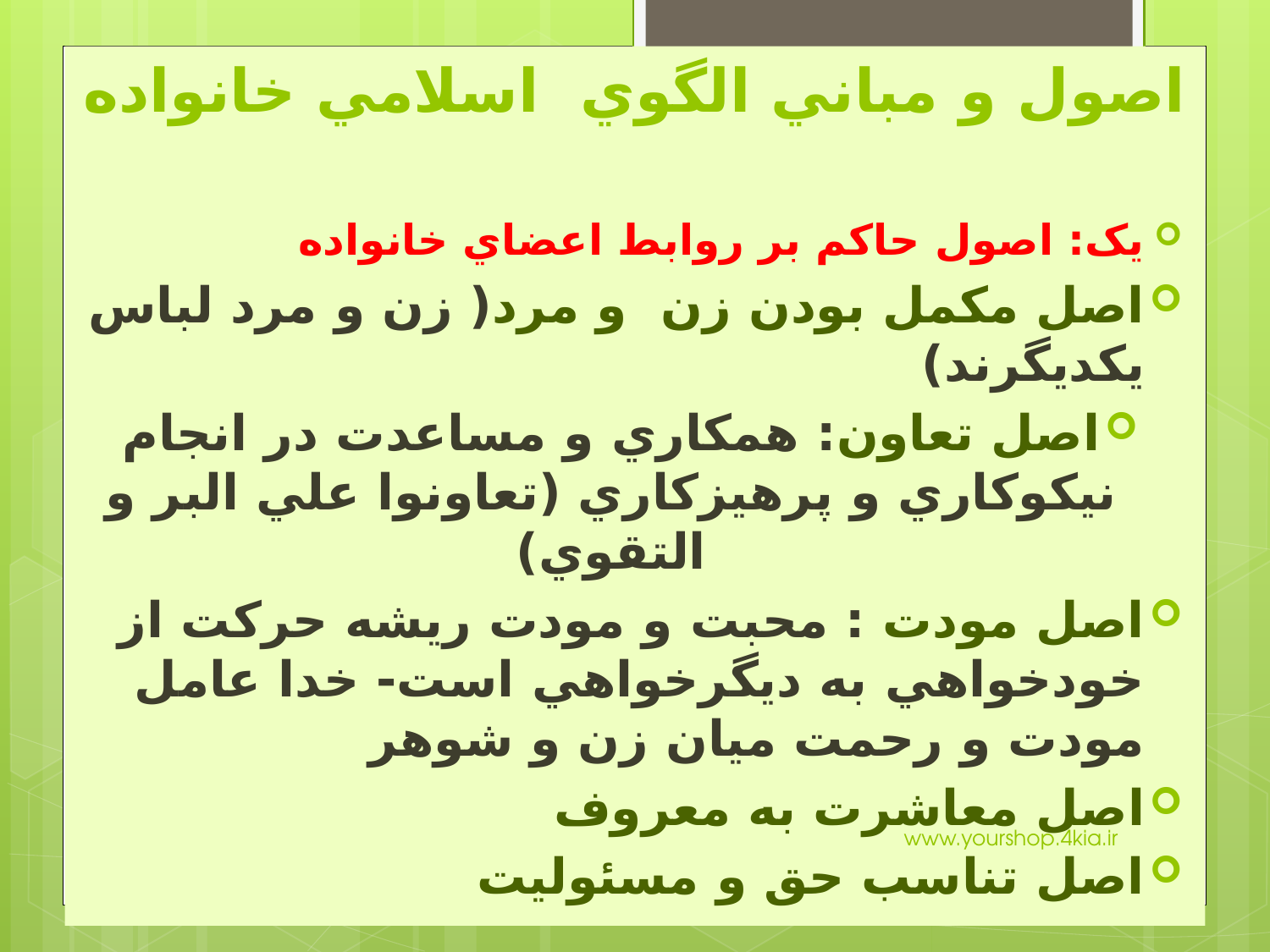

# اصول و مباني الگوي  اسلامي خانواده
يک: اصول حاکم بر روابط اعضاي خانواده
اصل مکمل بودن زن  و مرد( زن و مرد لباس يکديگرند)
اصل تعاون: همکاري و مساعدت در انجام نيکوکاري و پرهيزکاري (تعاونوا علي البر و التقوي)
اصل مودت : محبت و مودت ريشه حرکت از خودخواهي به ديگرخواهي است- خدا عامل مودت و رحمت ميان زن و شوهر
اصل معاشرت به معروف
اصل تناسب حق و مسئوليت

www.yourshop.4kia.ir